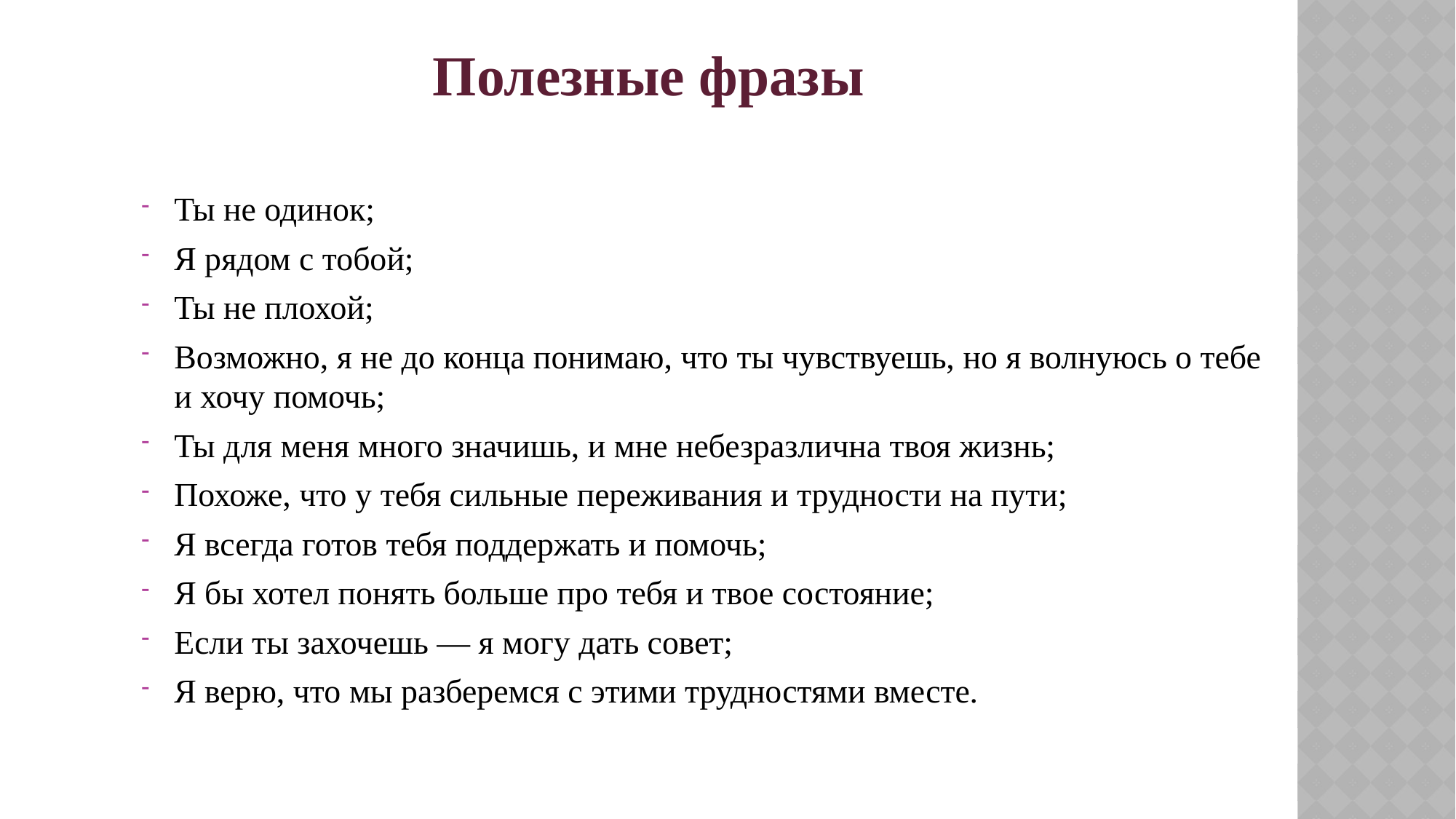

# Полезные фразы
Ты не одинок;
Я рядом с тобой;
Ты не плохой;
Возможно, я не до конца понимаю, что ты чувствуешь, но я волнуюсь о тебе и хочу помочь;
Ты для меня много значишь, и мне небезразлична твоя жизнь;
Похоже, что у тебя сильные переживания и трудности на пути;
Я всегда готов тебя поддержать и помочь;
Я бы хотел понять больше про тебя и твое состояние;
Если ты захочешь — я могу дать совет;
Я верю, что мы разберемся с этими трудностями вместе.